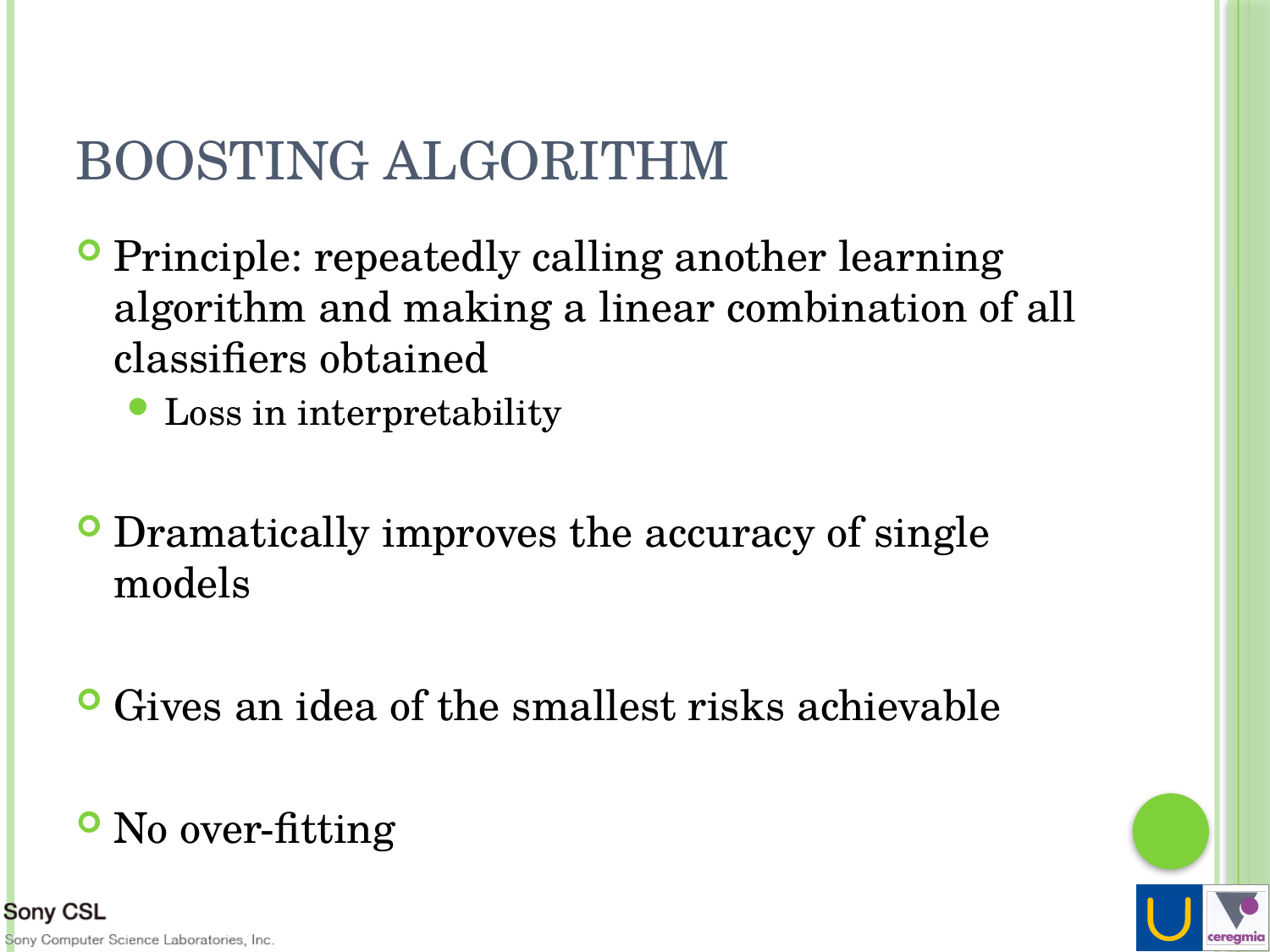

# Boosting Algorithm
Principle: repeatedly calling another learning algorithm and making a linear combination of all classifiers obtained
Loss in interpretability

Dramatically improves the accuracy of single models

Gives an idea of the smallest risks achievable

No over-fitting